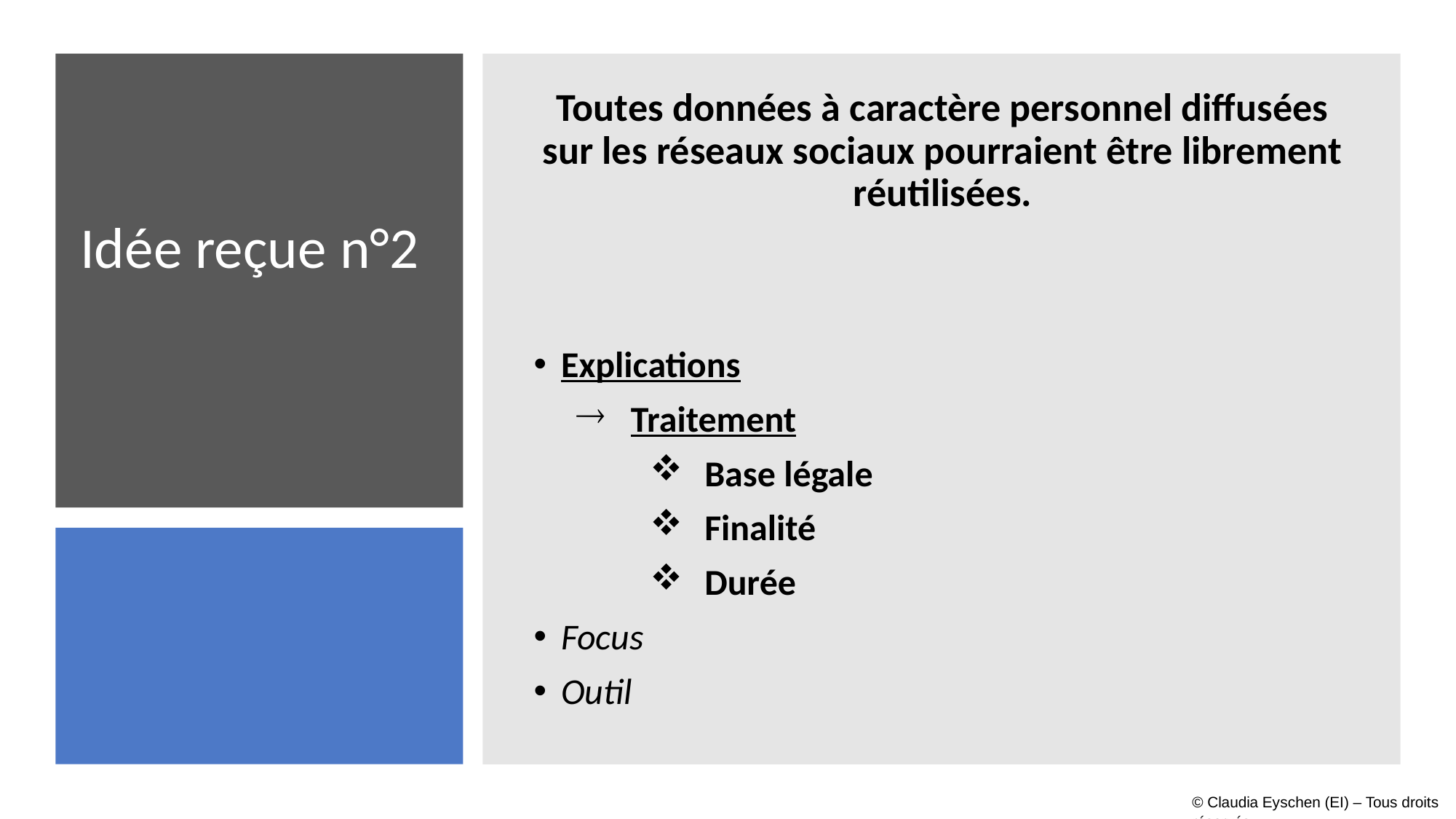

Toutes données à caractère personnel diffusées sur les réseaux sociaux pourraient être librement réutilisées.

Explications
Traitement
Base légale
Finalité
Durée
Focus
Outil

# Idée reçue n°2

© Claudia Eyschen (EI) – Tous droits réservés